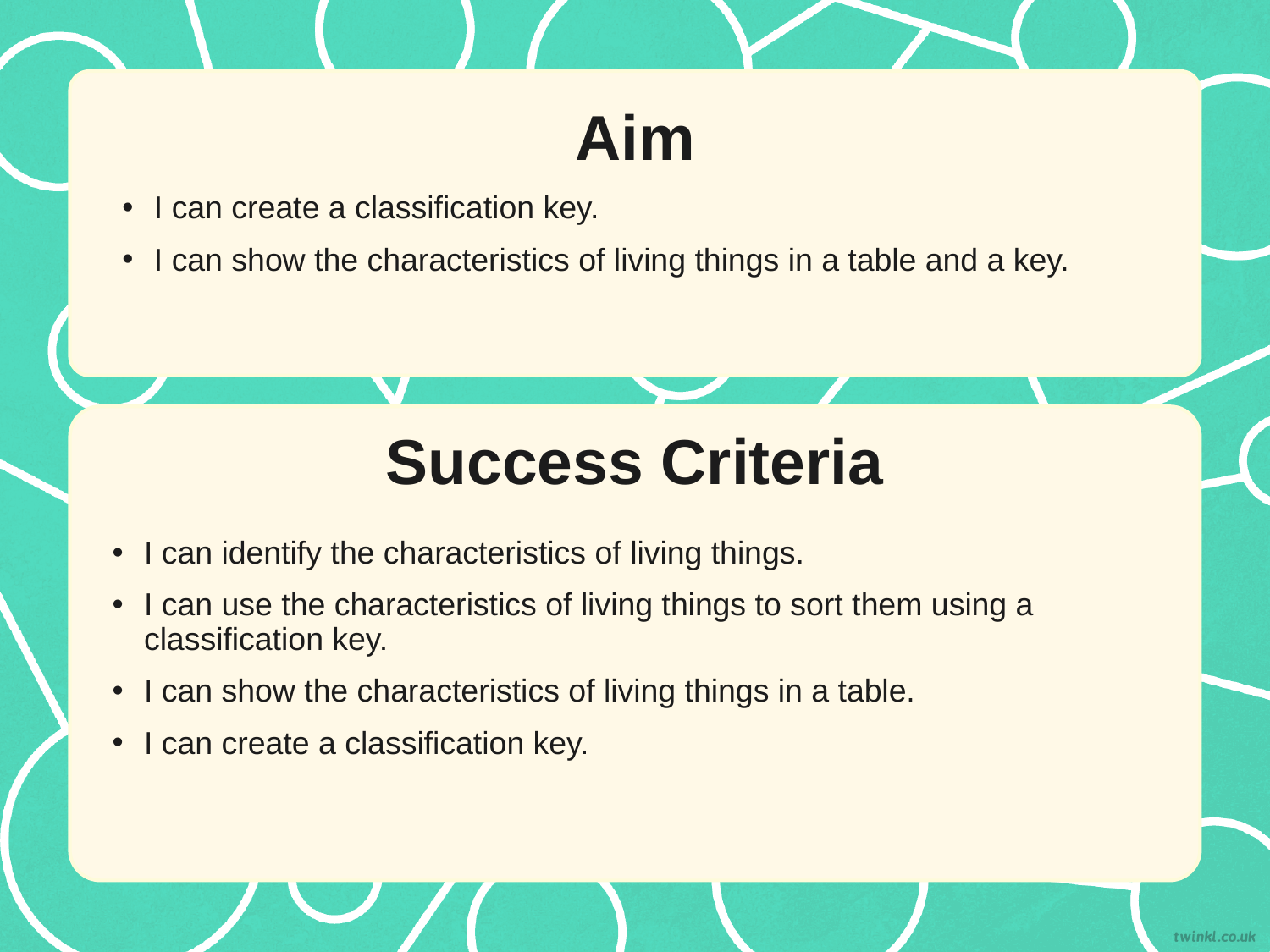

Aim
I can create a classification key.
I can show the characteristics of living things in a table and a key.

Success Criteria
I can identify the characteristics of living things.
I can use the characteristics of living things to sort them using a classification key.
I can show the characteristics of living things in a table.
I can create a classification key.